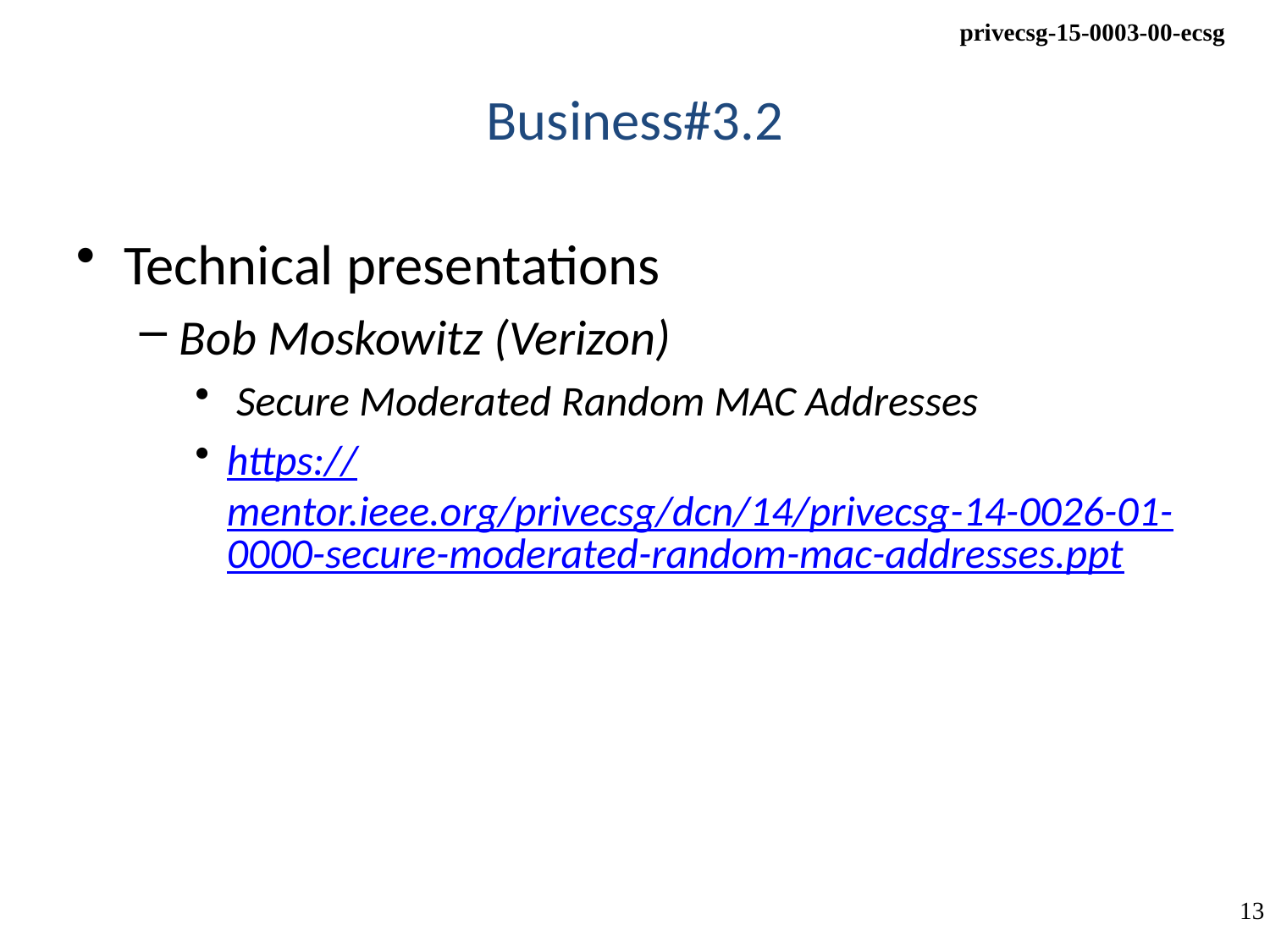

# Business#3.2
Technical presentations
Bob Moskowitz (Verizon)
 Secure Moderated Random MAC Addresses
https://mentor.ieee.org/privecsg/dcn/14/privecsg-14-0026-01-0000-secure-moderated-random-mac-addresses.ppt